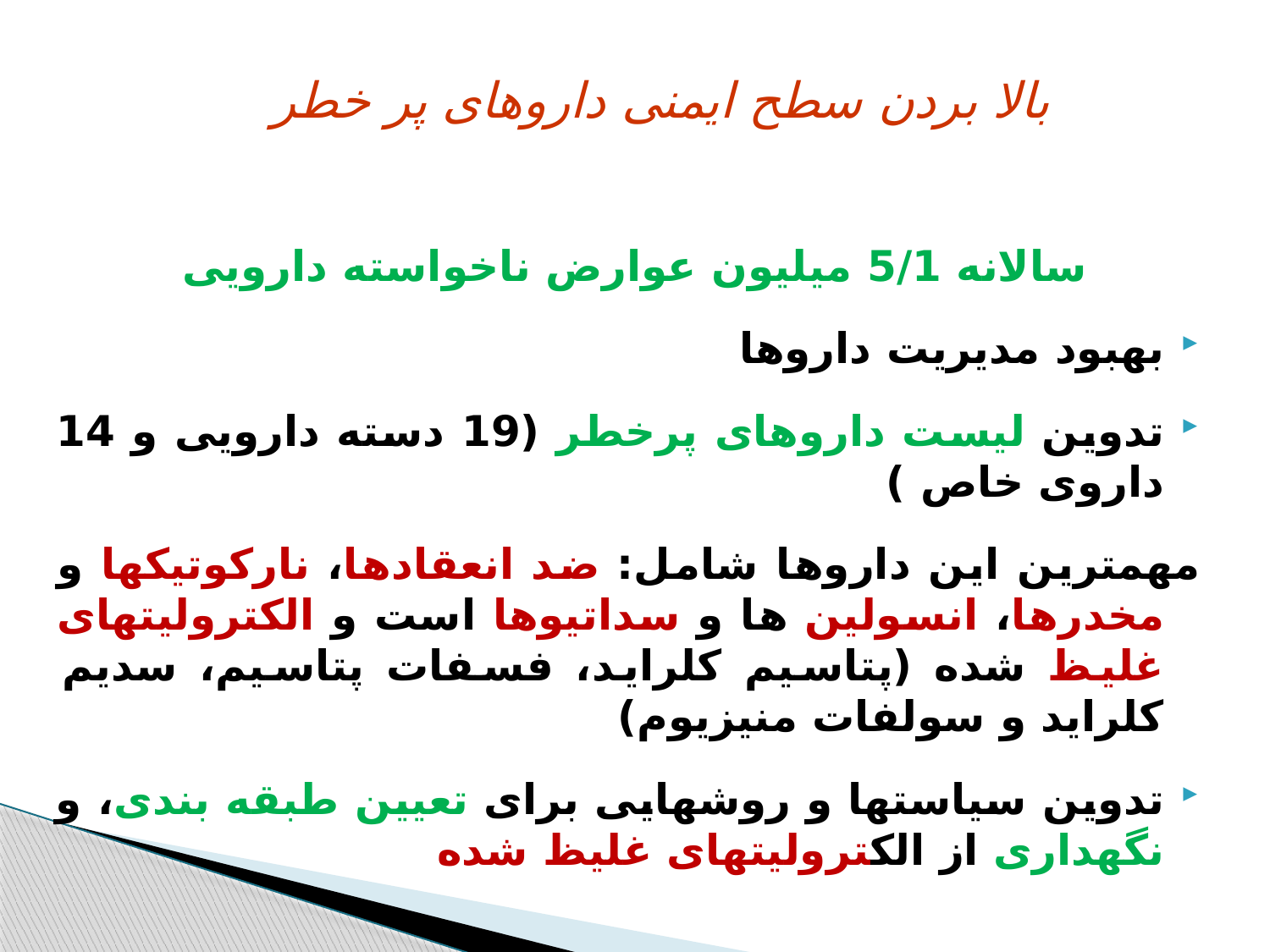

# بالا بردن سطح ایمنی داروهای پر خطر
سالانه 5/1 میلیون عوارض ناخواسته دارویی
بهبود مدیریت داروها
تدوین لیست داروهای پرخطر (19 دسته دارویی و 14 داروی خاص )
مهمترین این داروها شامل: ضد انعقادها، نارکوتیکها و مخدرها، انسولین ها و سداتیوها است و الکترولیتهای غلیظ شده (پتاسیم کلراید، فسفات پتاسیم، سدیم کلراید و سولفات منیزیوم)
تدوین سیاستها و روشهایی برای تعیین طبقه بندی، و نگهداری از الکترولیتهای غلیظ شده